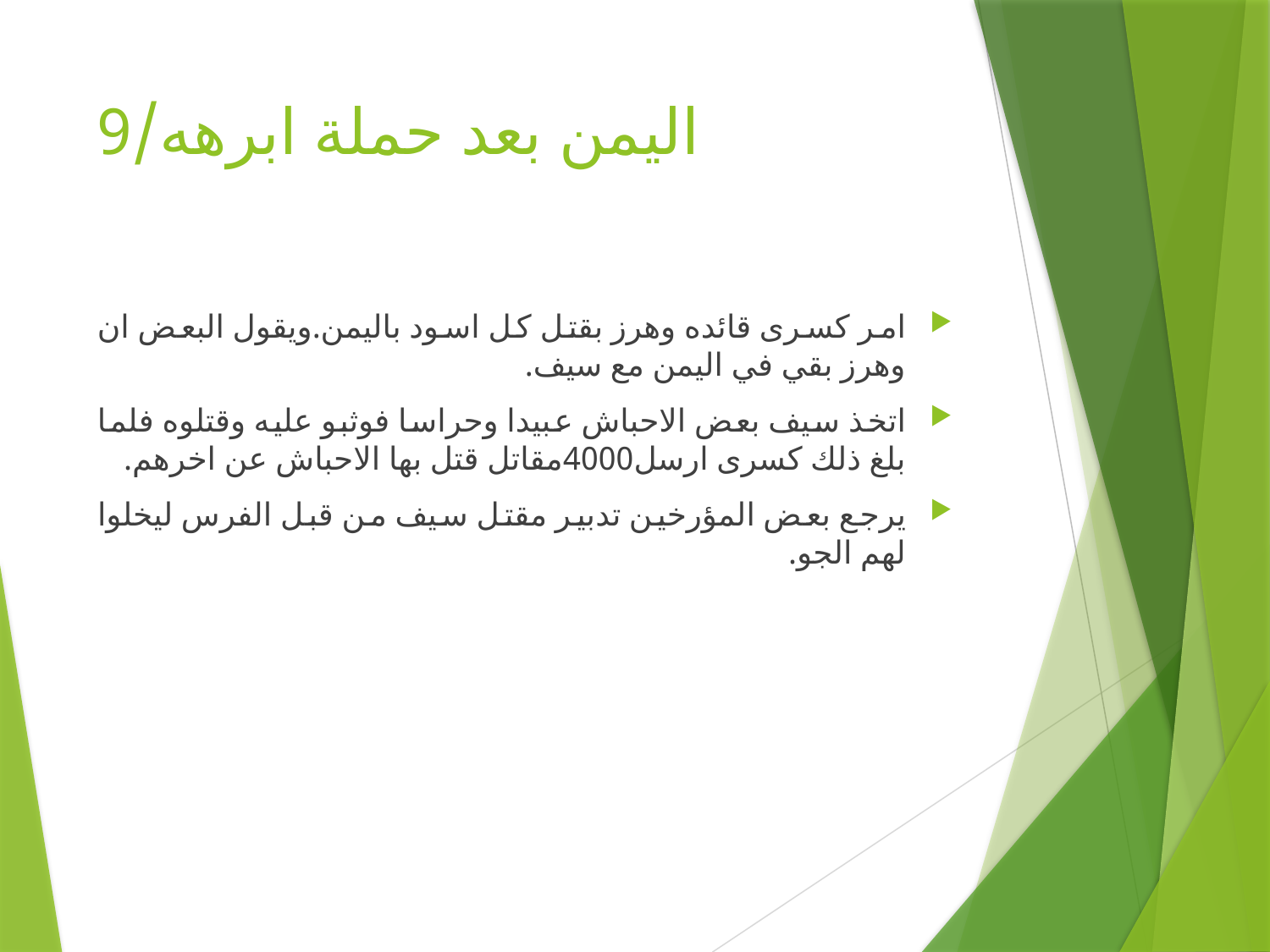

# اليمن بعد حملة ابرهه/9
امر كسرى قائده وهرز بقتل كل اسود باليمن.ويقول البعض ان وهرز بقي في اليمن مع سيف.
اتخذ سيف بعض الاحباش عبيدا وحراسا فوثبو عليه وقتلوه فلما بلغ ذلك كسرى ارسل4000مقاتل قتل بها الاحباش عن اخرهم.
يرجع بعض المؤرخين تدبير مقتل سيف من قبل الفرس ليخلوا لهم الجو.